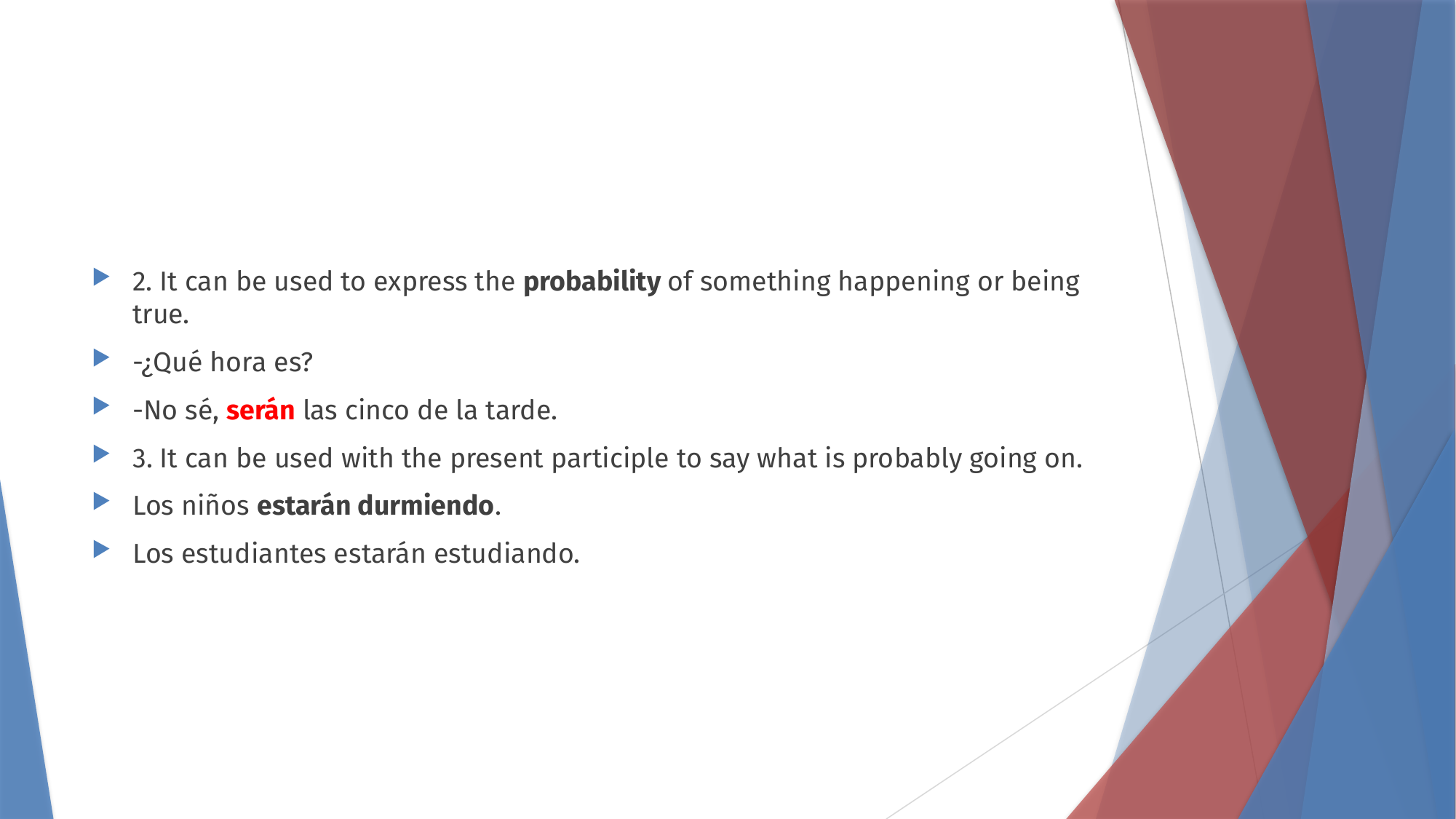

#
2. It can be used to express the probability of something happening or being true.
-¿Qué hora es?
-No sé, serán las cinco de la tarde.
3. It can be used with the present participle to say what is probably going on.
Los niños estarán durmiendo.
Los estudiantes estarán estudiando.